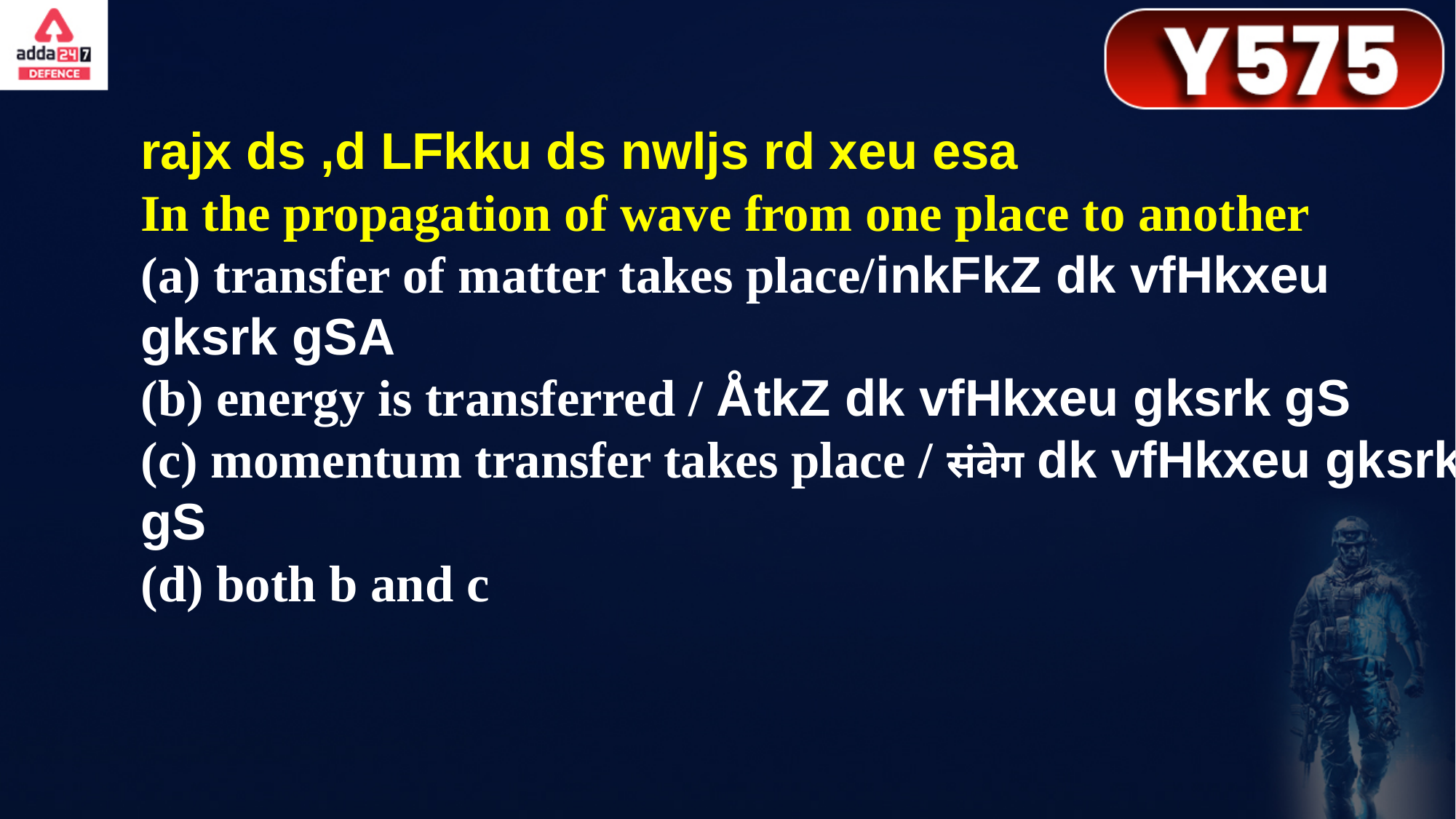

rajx ds ,d LFkku ds nwljs rd xeu esa
In the propagation of wave from one place to another
(a) transfer of matter takes place/inkFkZ dk vfHkxeu gksrk gSA
(b) energy is transferred / ÅtkZ dk vfHkxeu gksrk gS
(c) momentum transfer takes place / संवेग dk vfHkxeu gksrk gS
(d) both b and c